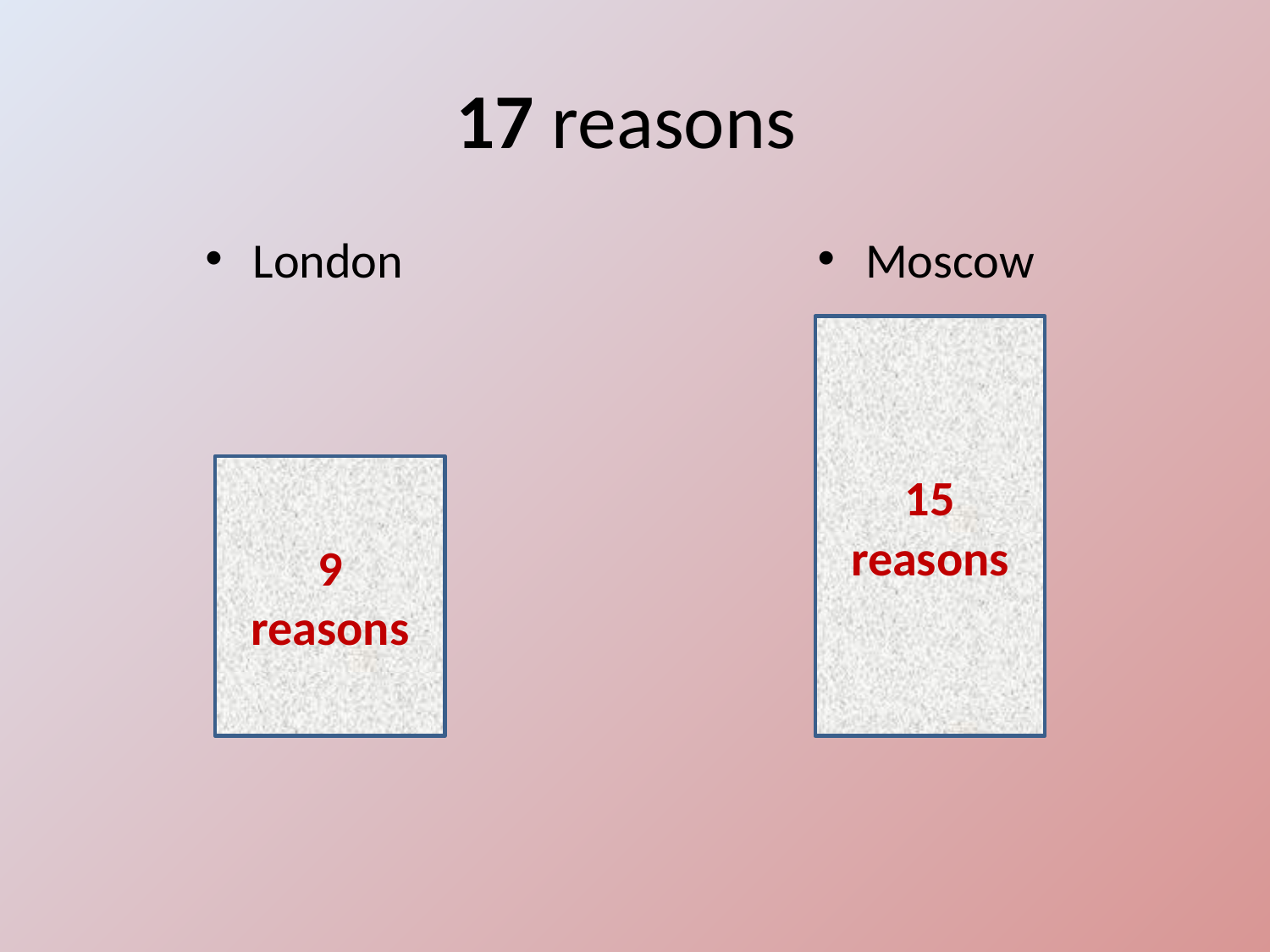

# 17 reasons
London
Moscow
15
reasons
9
reasons